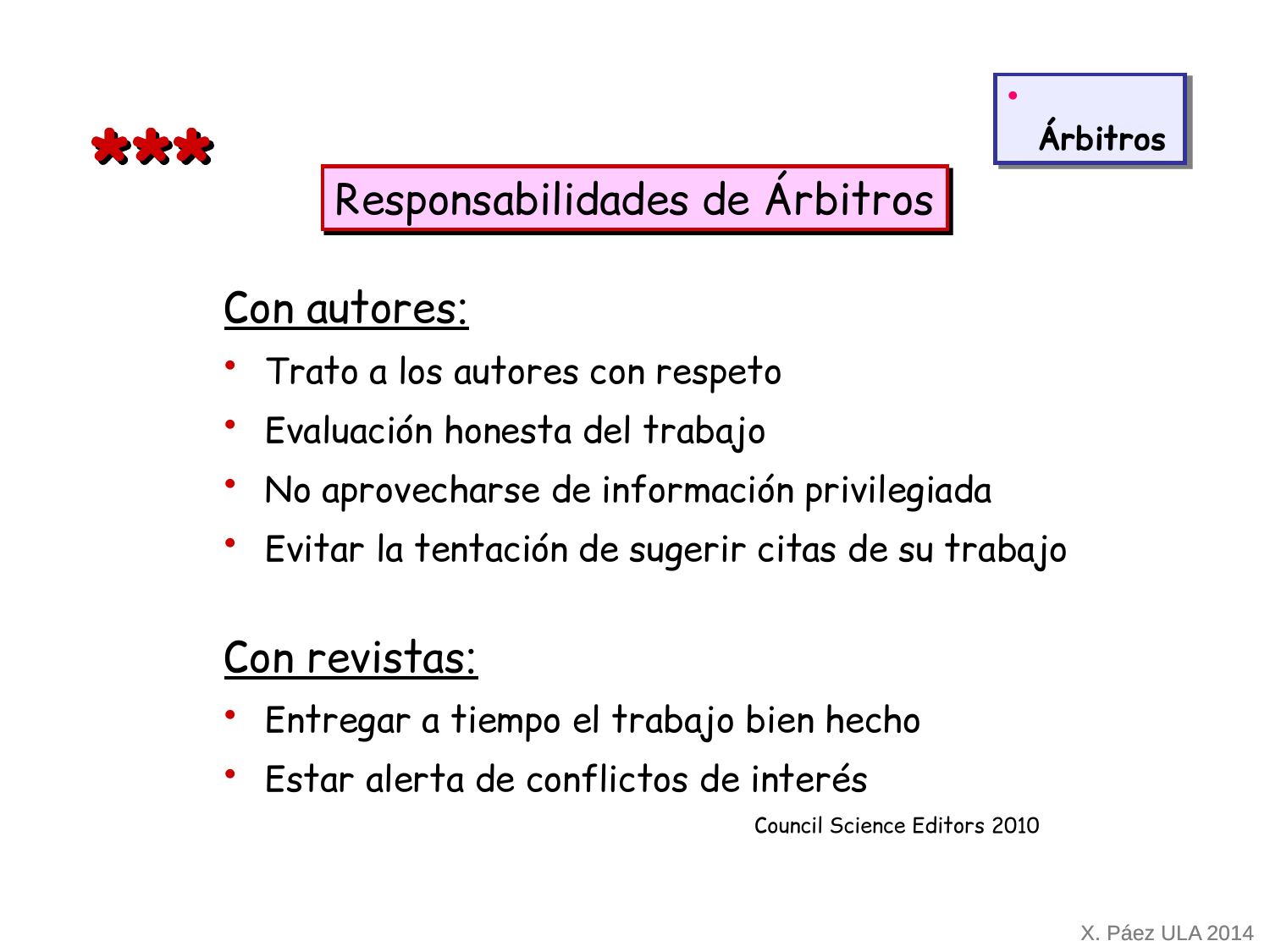

Árbitros
***
Responsabilidades de Árbitros
Con autores:
 Trato a los autores con respeto
 Evaluación honesta del trabajo
 No aprovecharse de información privilegiada
 Evitar la tentación de sugerir citas de su trabajo

Con revistas:
 Entregar a tiempo el trabajo bien hecho
 Estar alerta de conflictos de interés
Council Science Editors 2010
X. Páez ULA 2014
X. Páez ULA 2014